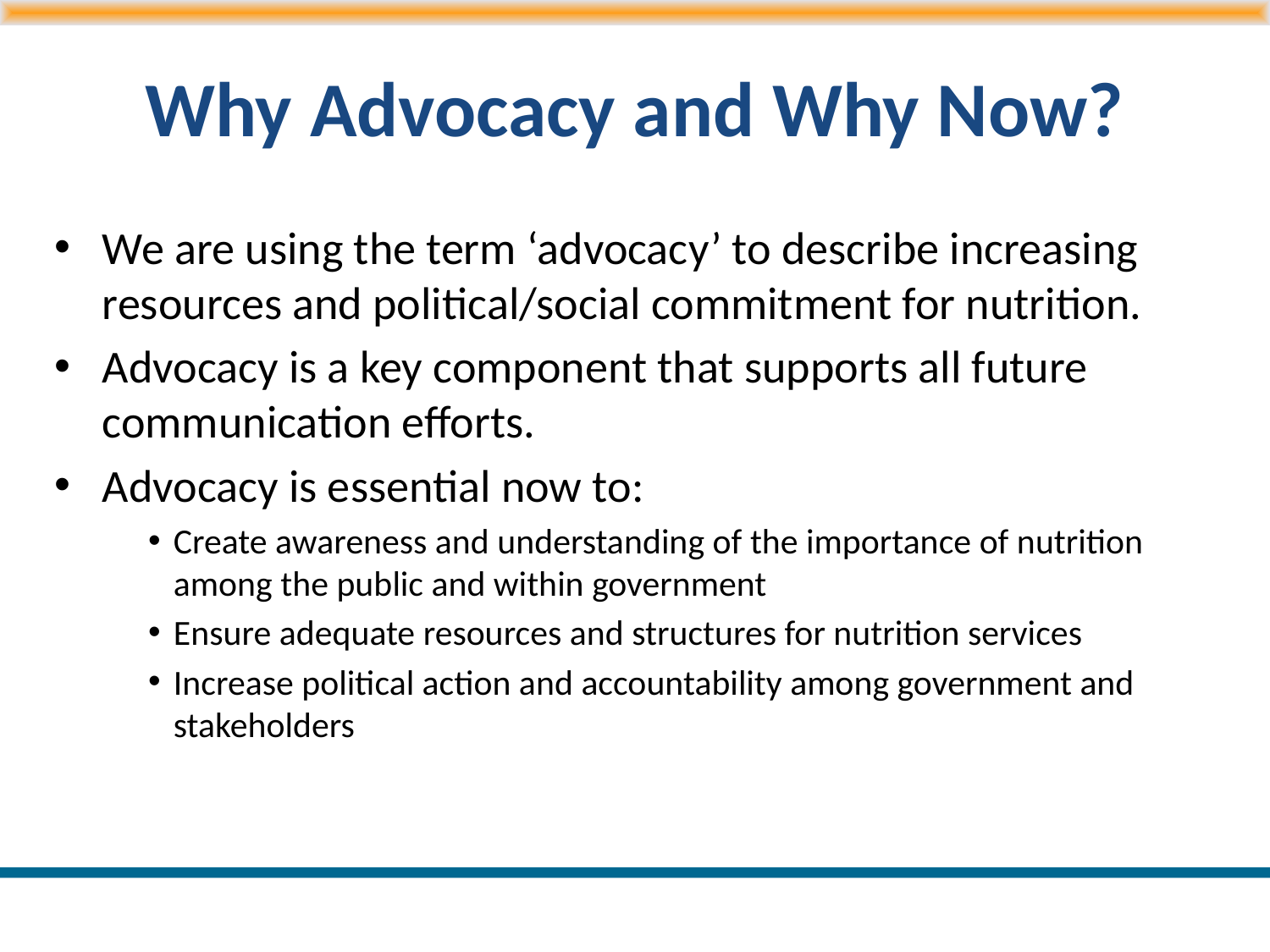

# Why Advocacy and Why Now?
We are using the term ‘advocacy’ to describe increasing resources and political/social commitment for nutrition.
Advocacy is a key component that supports all future communication efforts.
Advocacy is essential now to:
Create awareness and understanding of the importance of nutrition among the public and within government
Ensure adequate resources and structures for nutrition services
Increase political action and accountability among government and stakeholders